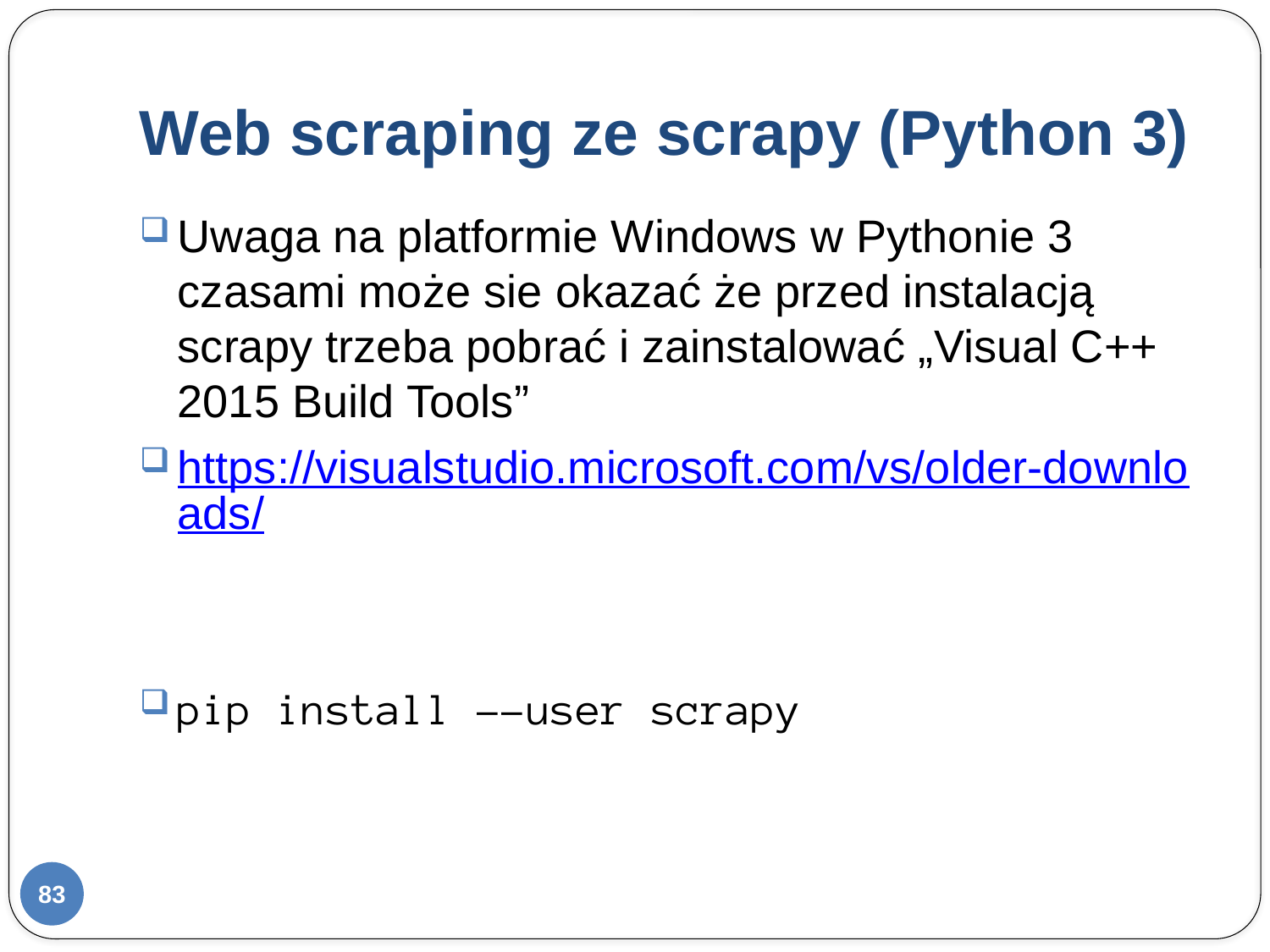

# Web scraping ze scrapy (Python 3)
Uwaga na platformie Windows w Pythonie 3 czasami może sie okazać że przed instalacją scrapy trzeba pobrać i zainstalować „Visual C++ 2015 Build Tools”
https://visualstudio.microsoft.com/vs/older-downloads/

pip install --user scrapy
83